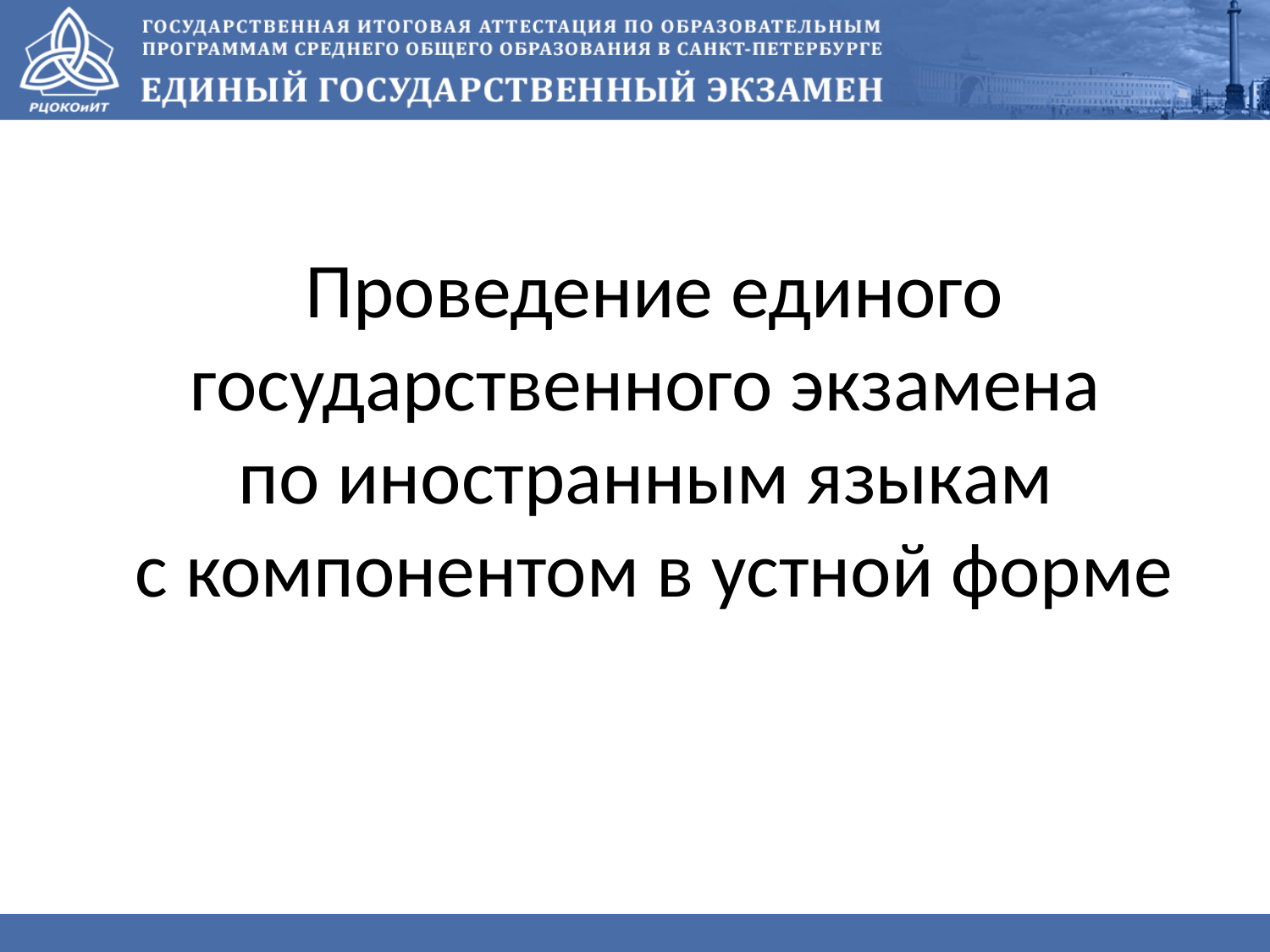

# Проведение единого государственного экзамена по иностранным языкам с компонентом в устной форме